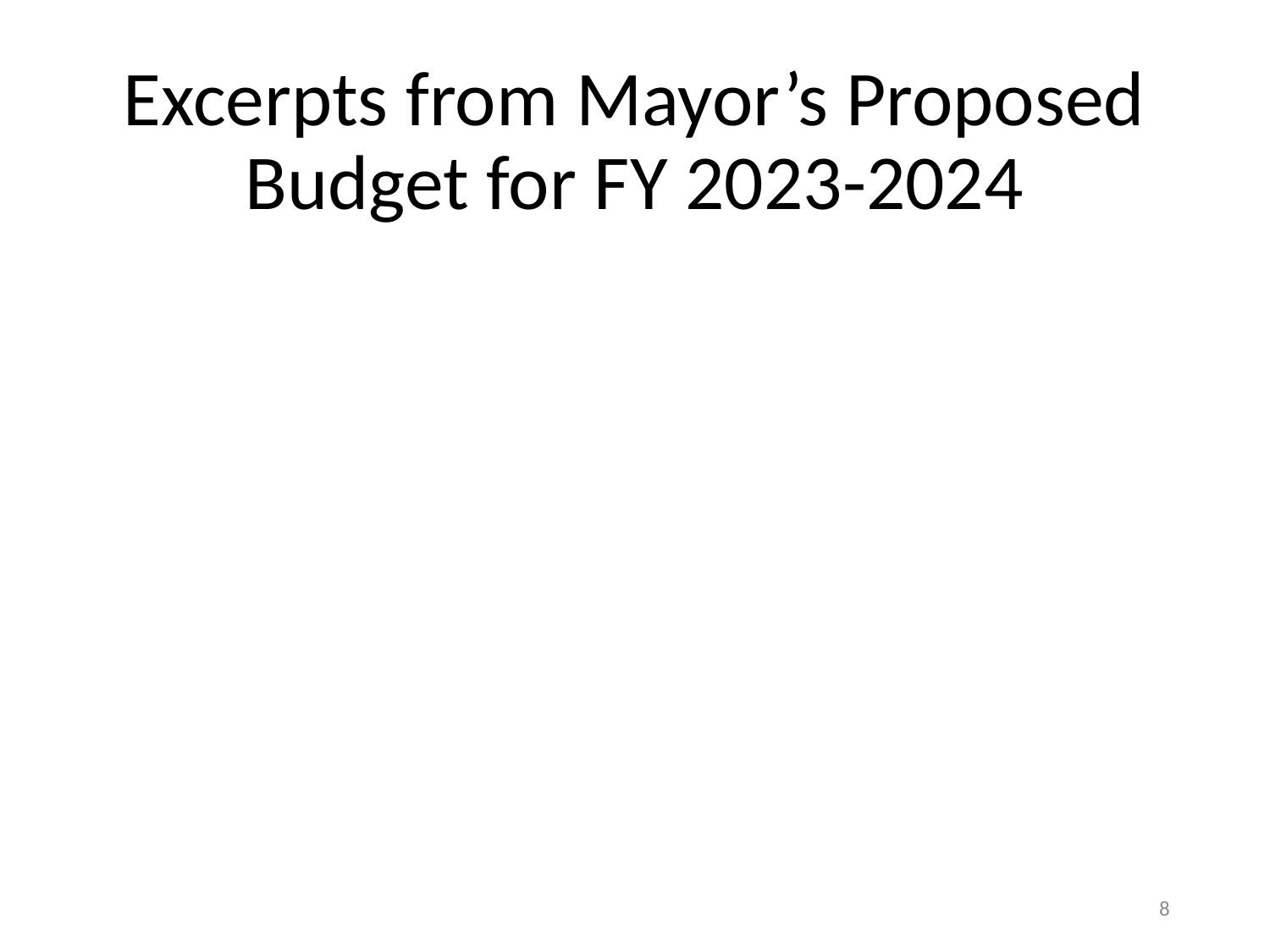

# Excerpts from Mayor’s Proposed Budget for FY 2023-2024
8